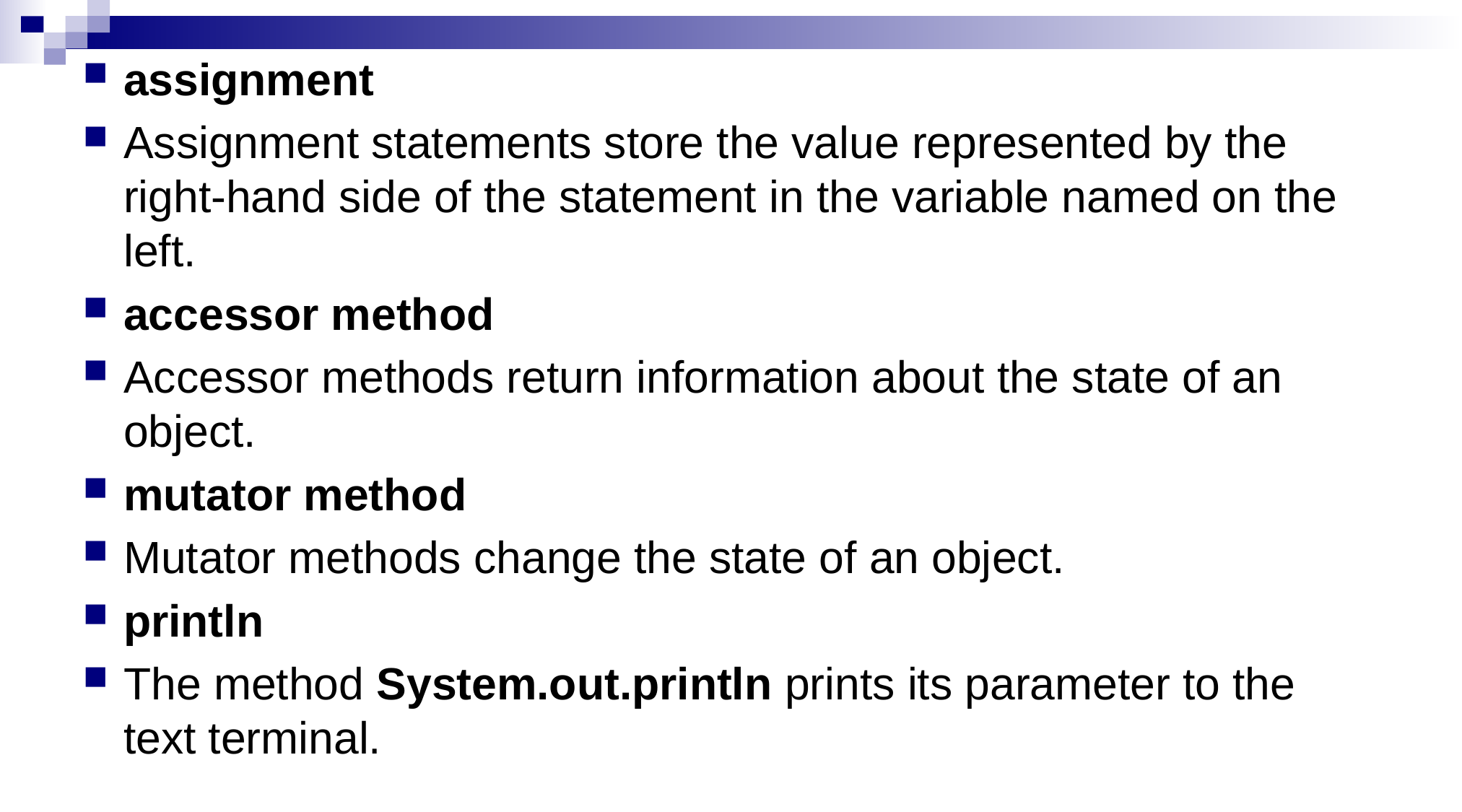

assignment
Assignment statements store the value represented by the right-hand side of the statement in the variable named on the left.
accessor method
Accessor methods return information about the state of an object.
mutator method
Mutator methods change the state of an object.
println
The method System.out.println prints its parameter to the text terminal.